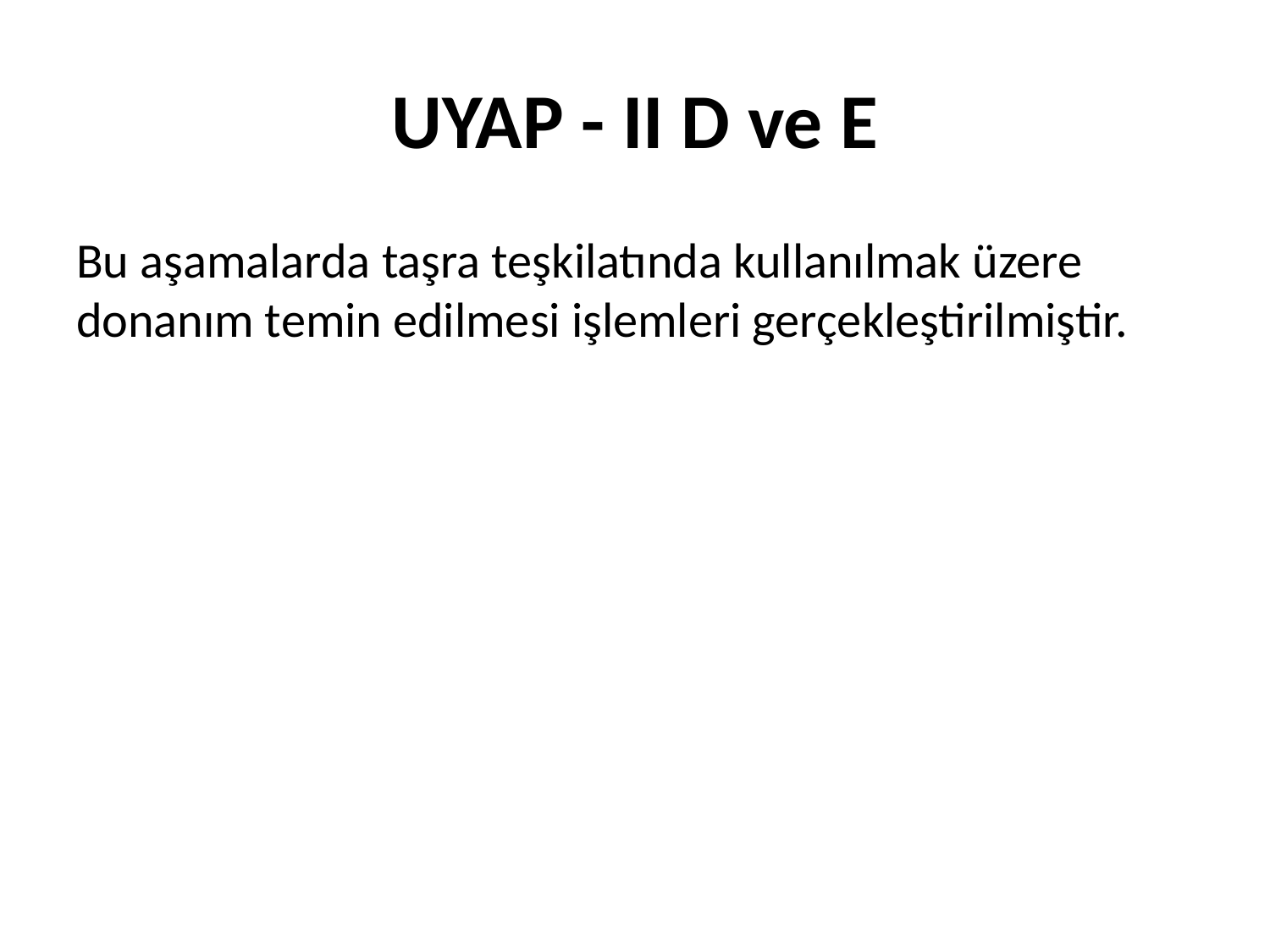

# UYAP - II D ve E
Bu aşamalarda taşra teşkilatında kullanılmak üzere donanım temin edilmesi işlemleri gerçekleştirilmiştir.